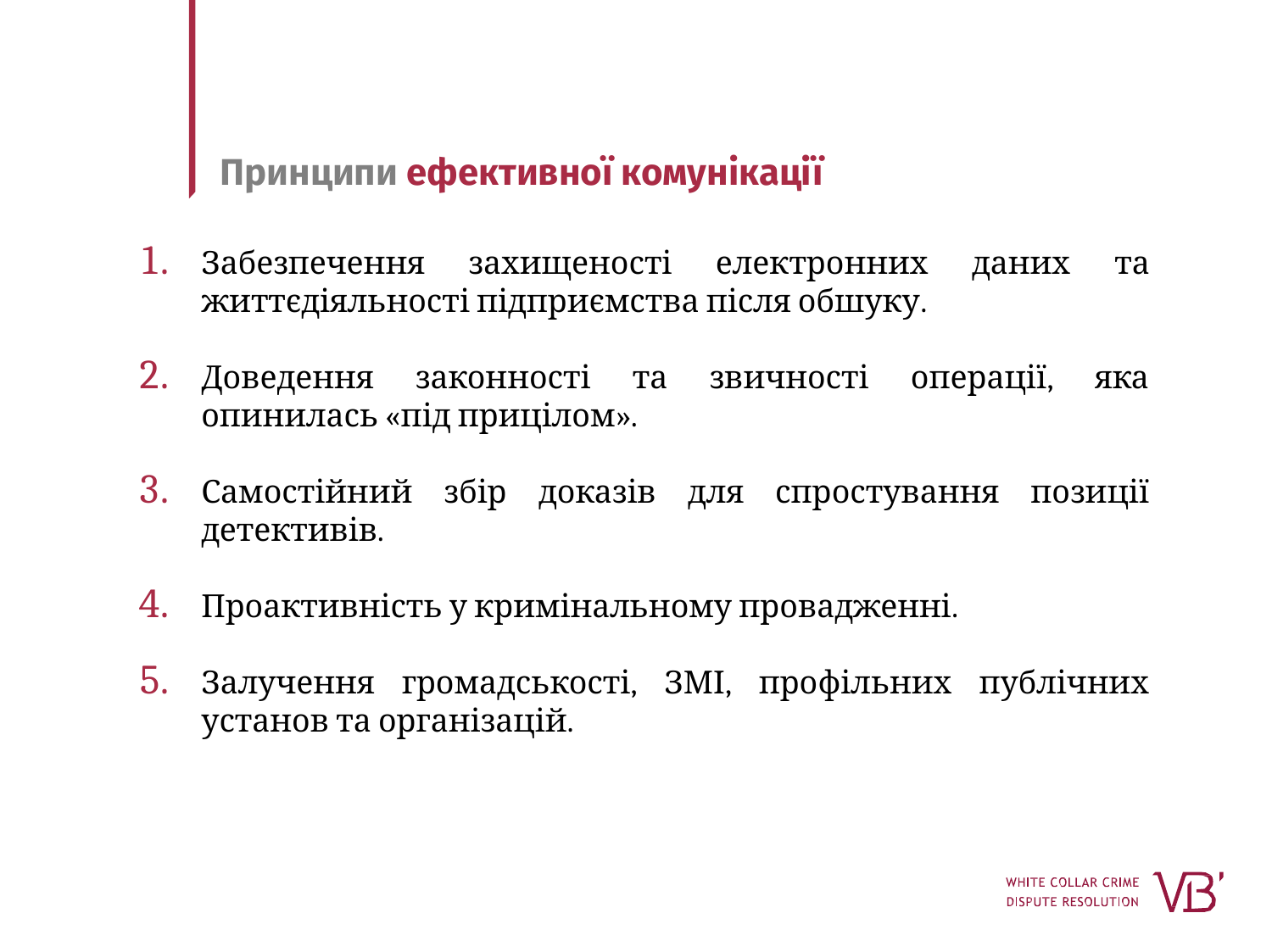

Принципи ефективної комунікації
Забезпечення захищеності електронних даних та життєдіяльності підприємства після обшуку.

Доведення законності та звичності операції, яка опинилась «під прицілом».

Самостійний збір доказів для спростування позиції детективів.

Проактивність у кримінальному провадженні.

Залучення громадськості, ЗМІ, профільних публічних установ та організацій.